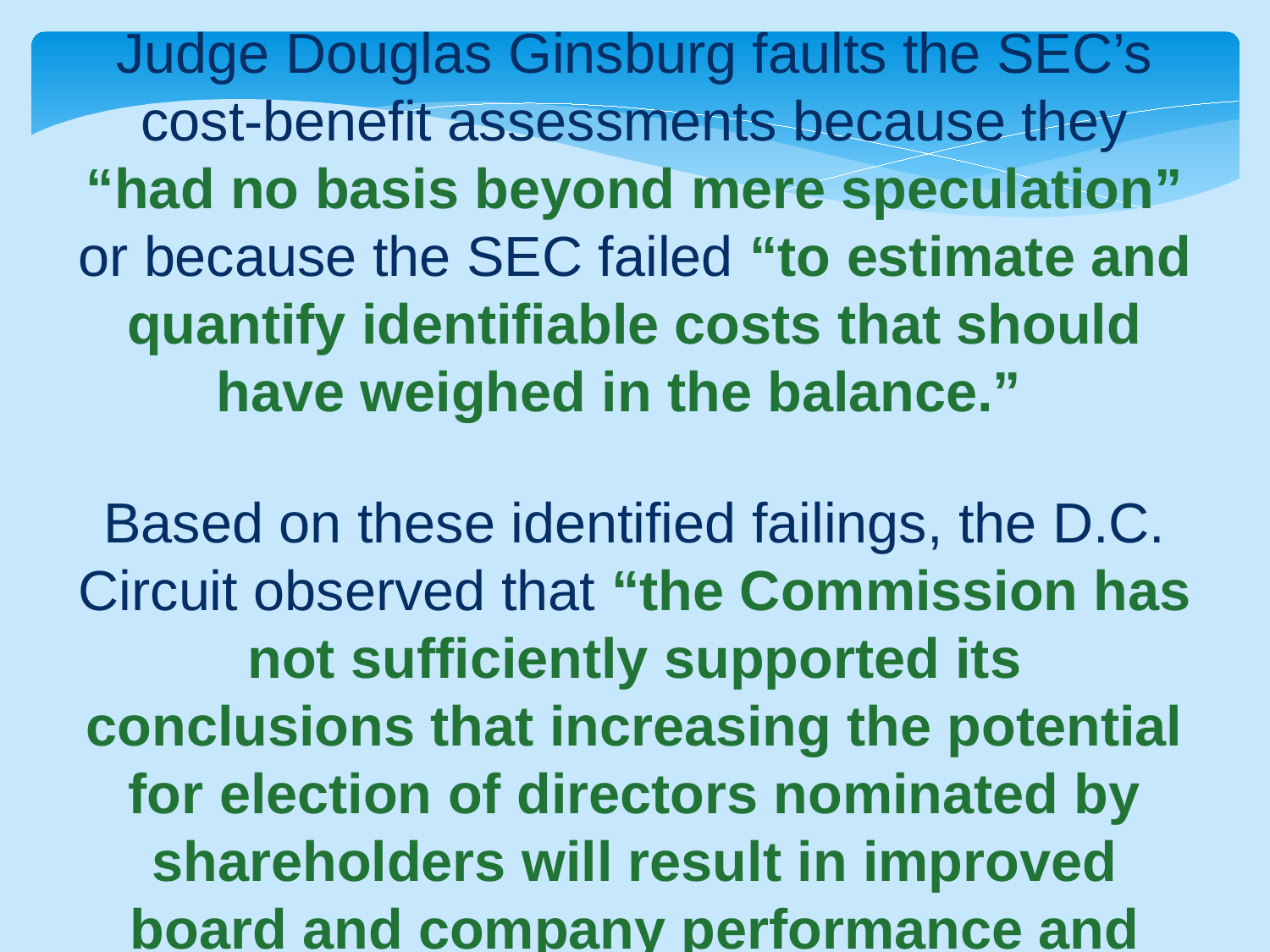

Judge Douglas Ginsburg faults the SEC’s cost-benefit assessments because they “had no basis beyond mere speculation” or because the SEC failed “to estimate and quantify identifiable costs that should have weighed in the balance.”

Based on these identified failings, the D.C. Circuit observed that “the Commission has not sufficiently supported its conclusions that increasing the potential for election of directors nominated by shareholders will result in improved board and company performance and shareholder value.”